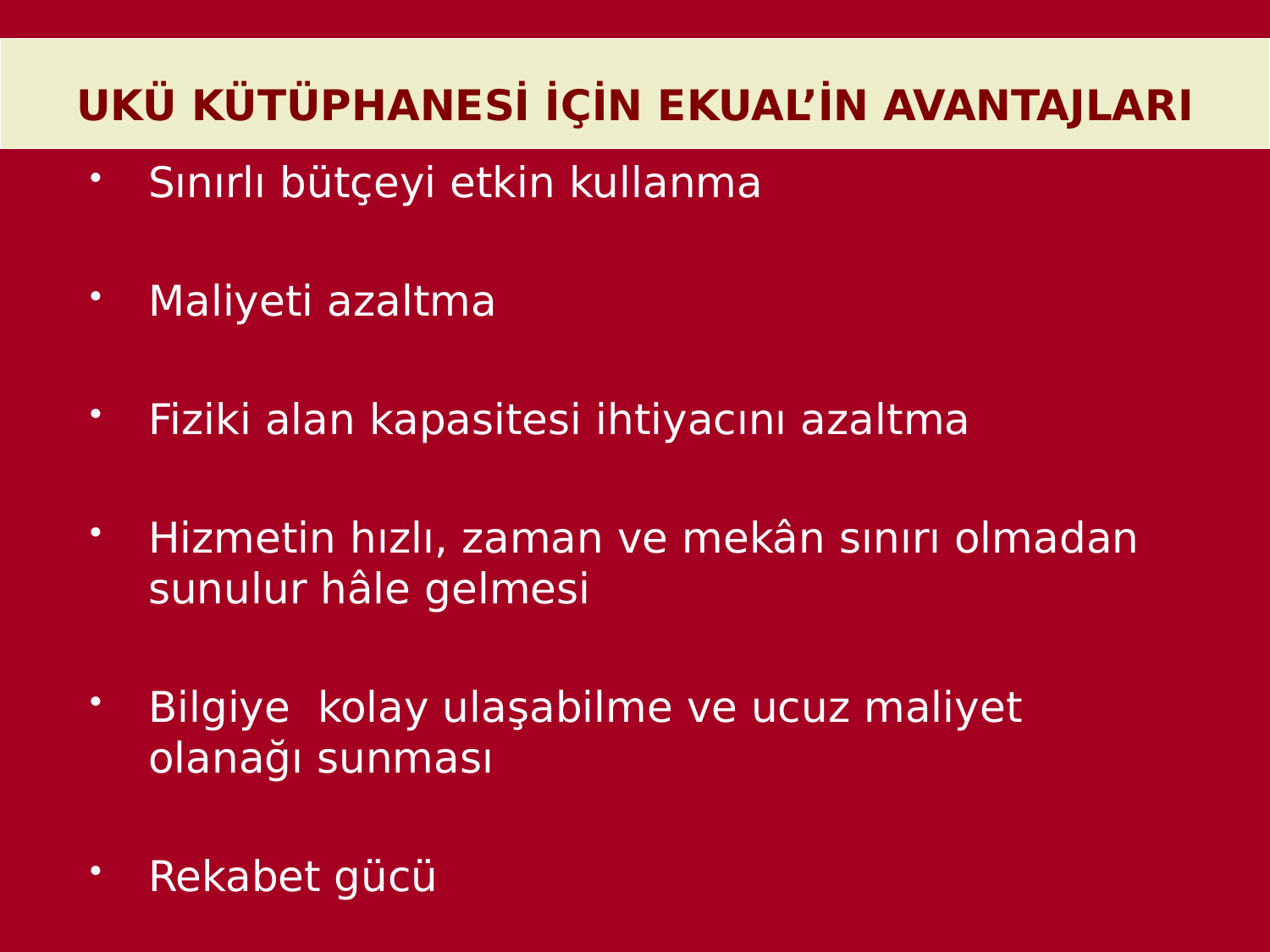

# UKÜ KÜTÜPHANESİ İÇİN EKUAL’İN AVANTAJLARI
Sınırlı bütçeyi etkin kullanma

Maliyeti azaltma

Fiziki alan kapasitesi ihtiyacını azaltma

Hizmetin hızlı, zaman ve mekân sınırı olmadan sunulur hâle gelmesi

Bilgiye  kolay ulaşabilme ve ucuz maliyet olanağı sunması

Rekabet gücü